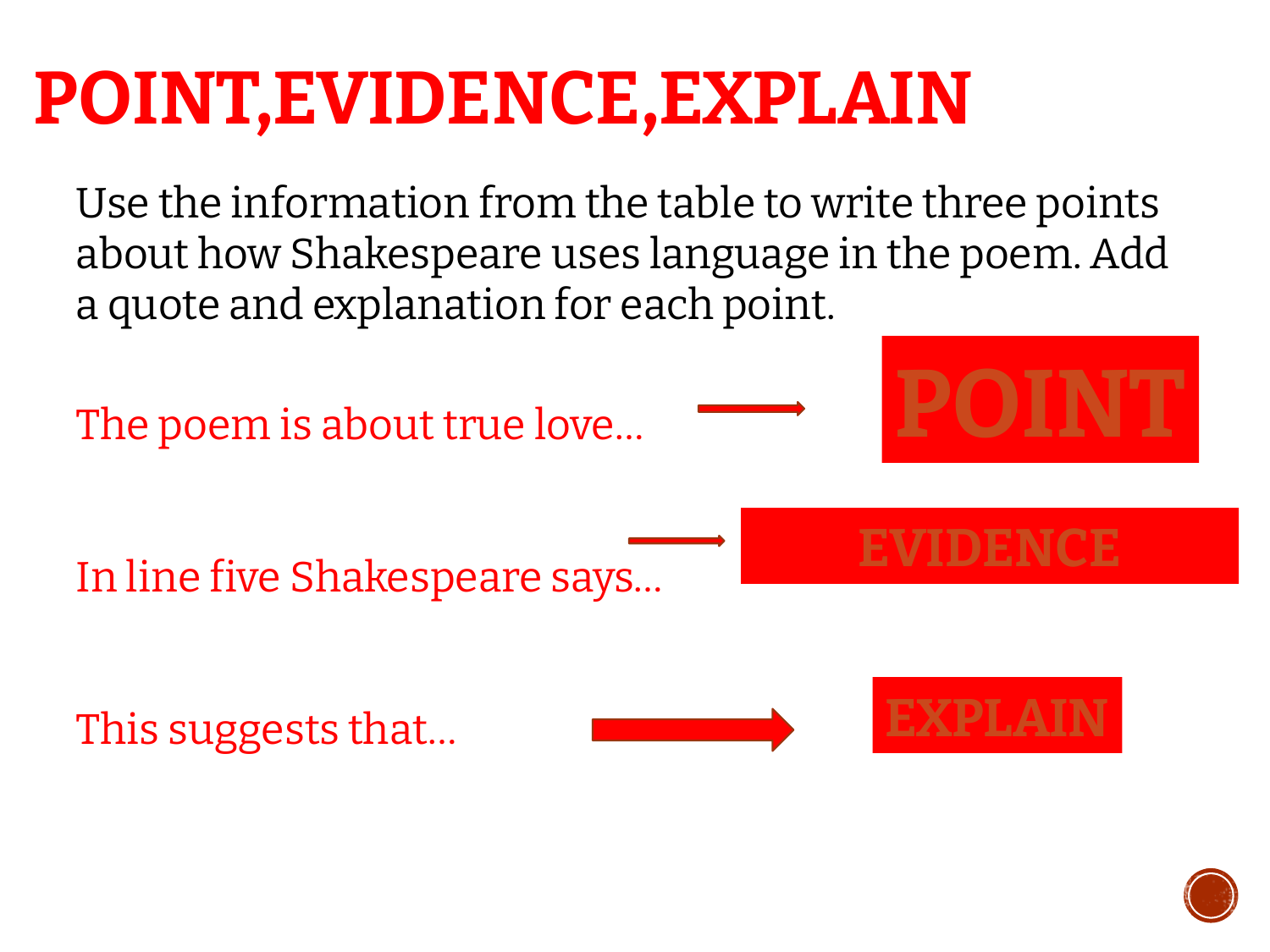

# Point,Evidence,Explain
Use the information from the table to write three points about how Shakespeare uses language in the poem. Add a quote and explanation for each point.
POINT
The poem is about true love…

In line five Shakespeare says…

This suggests that…

evidence

explain